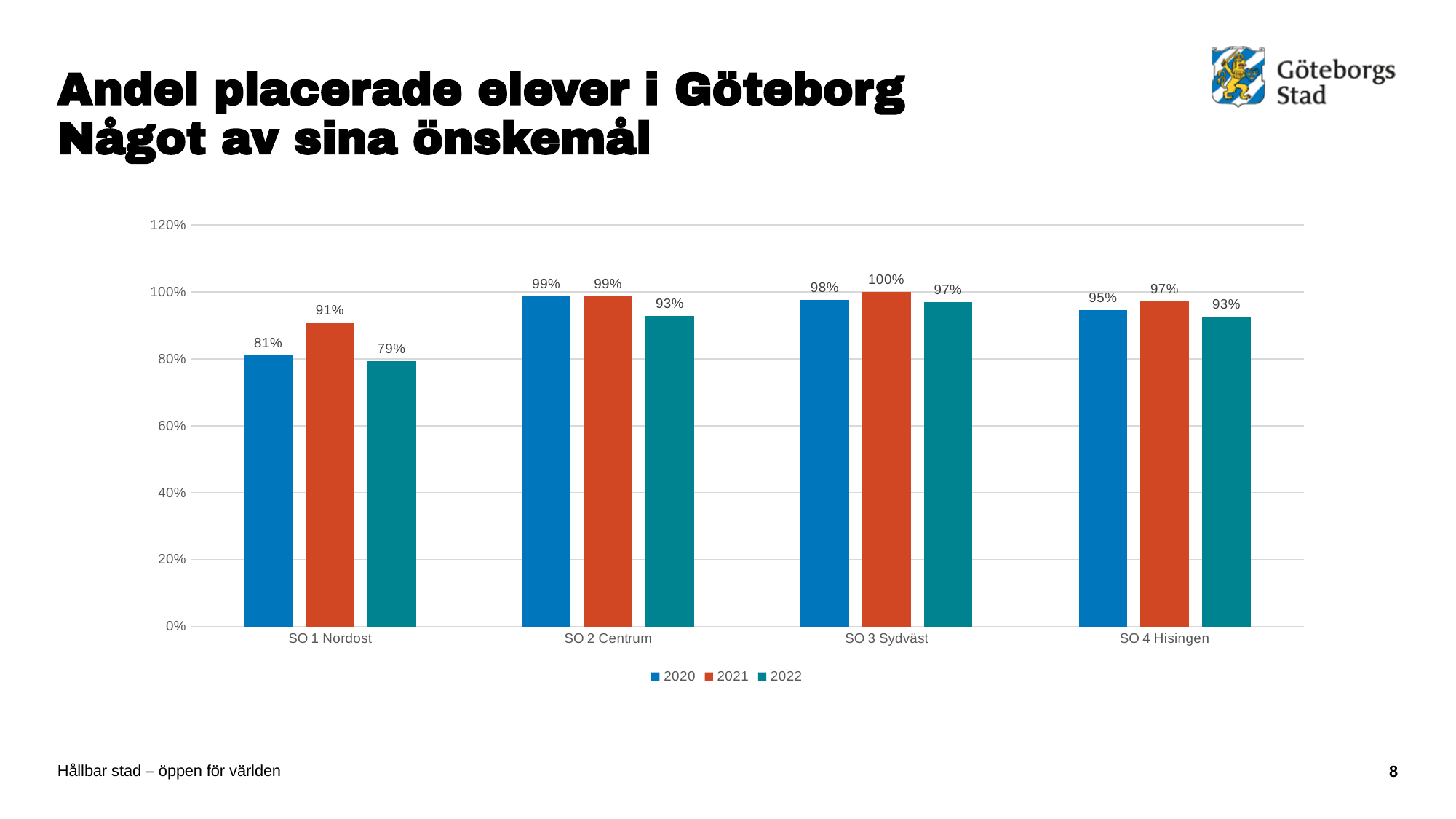

# Andel placerade elever i Göteborg Något av sina önskemål

### Chart

| Category | 2020 | 2021 | 2022 |
|---|---|---|---|
| SO 1 Nordost | 0.8107142857142857 | 0.9081081081081082 | 0.7932011331444759 |
| SO 2 Centrum | 0.9861751152073732 | 0.9878048780487805 | 0.9285714285714286 |
| SO 3 Sydväst | 0.9767441860465116 | 1.0 | 0.9701492537313433 |
| SO 4 Hisingen | 0.9461988304093567 | 0.9723320158102767 | 0.9266409266409267 |